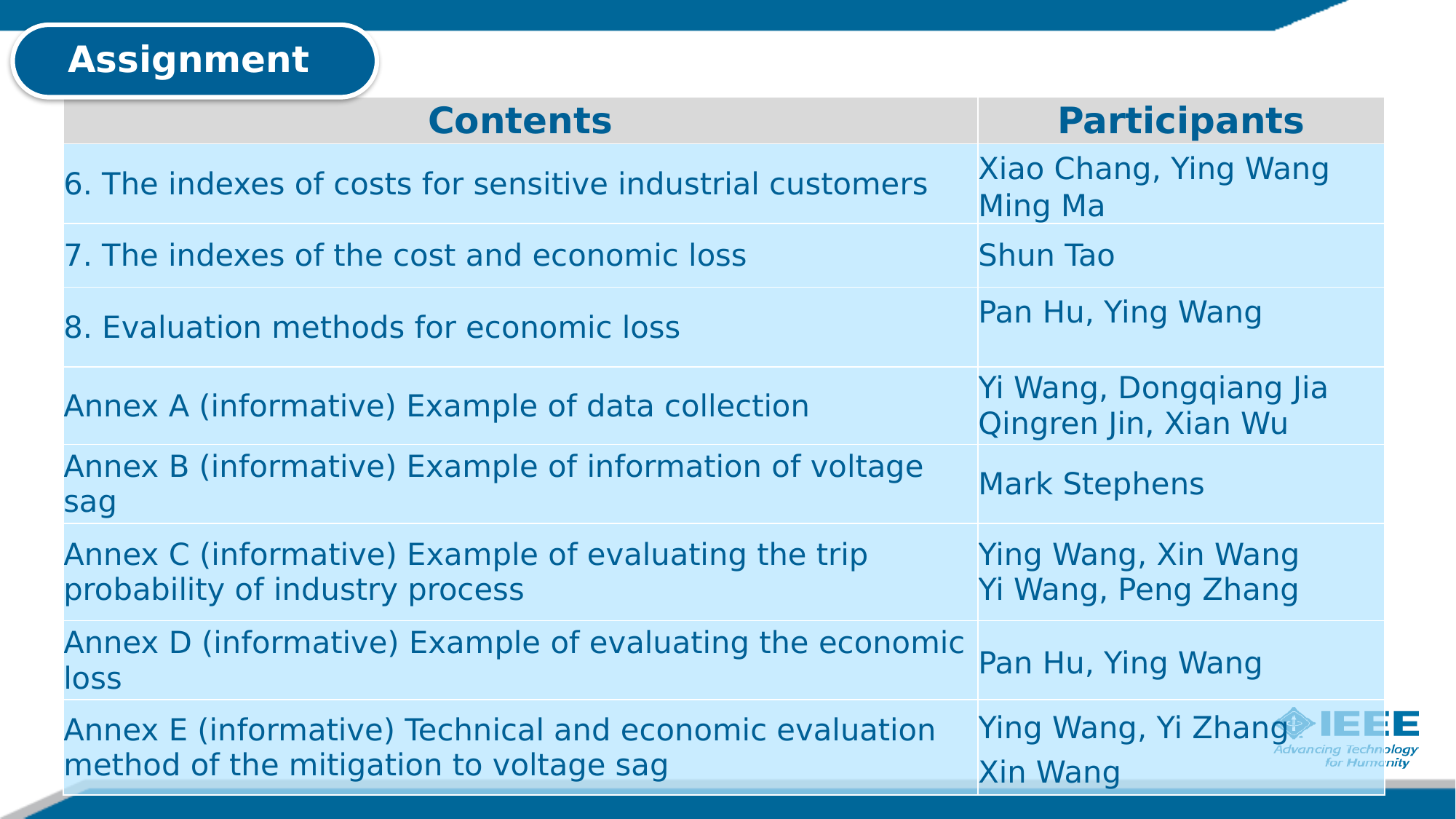

Assignment
| Contents | Participants |
| --- | --- |
| 6. The indexes of costs for sensitive industrial customers | Xiao Chang, Ying Wang　 Ming Ma |
| 7. The indexes of the cost and economic loss | Shun Tao |
| 8. Evaluation methods for economic loss | Pan Hu, Ying Wang |
| Annex A (informative) Example of data collection | Yi Wang, Dongqiang Jia Qingren Jin, Xian Wu |
| Annex B (informative) Example of information of voltage sag | Mark Stephens |
| Annex C (informative) Example of evaluating the trip probability of industry process | Ying Wang, Xin Wang Yi Wang, Peng Zhang |
| Annex D (informative) Example of evaluating the economic loss | Pan Hu, Ying Wang |
| Annex E (informative) Technical and economic evaluation method of the mitigation to voltage sag | Ying Wang, Yi Zhang　 Xin Wang |